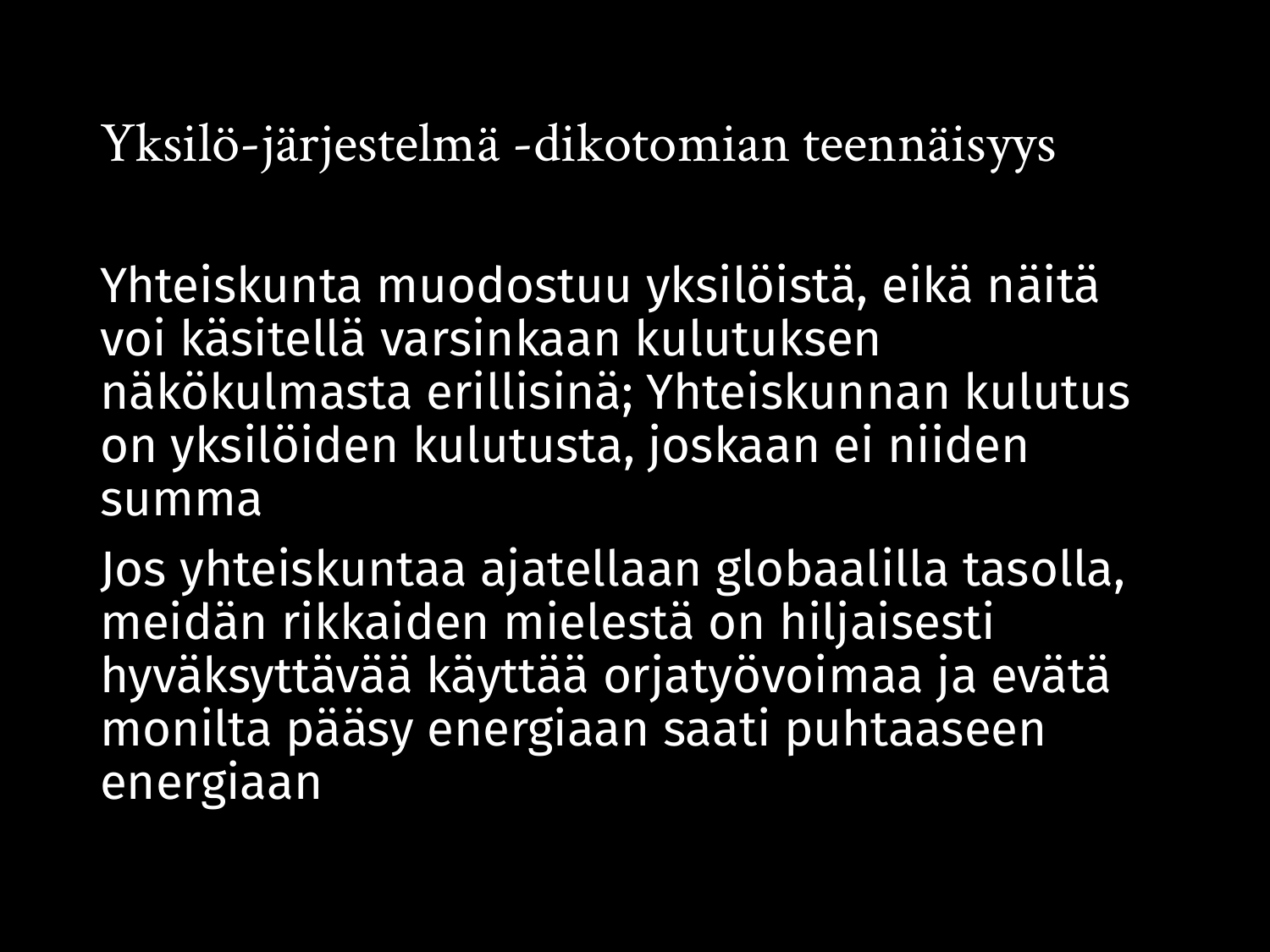

# Yksilö-järjestelmä -dikotomian teennäisyys
Yhteiskunta muodostuu yksilöistä, eikä näitä voi käsitellä varsinkaan kulutuksen näkökulmasta erillisinä; Yhteiskunnan kulutus on yksilöiden kulutusta, joskaan ei niiden summa
Jos yhteiskuntaa ajatellaan globaalilla tasolla, meidän rikkaiden mielestä on hiljaisesti hyväksyttävää käyttää orjatyövoimaa ja evätä monilta pääsy energiaan saati puhtaaseen energiaan